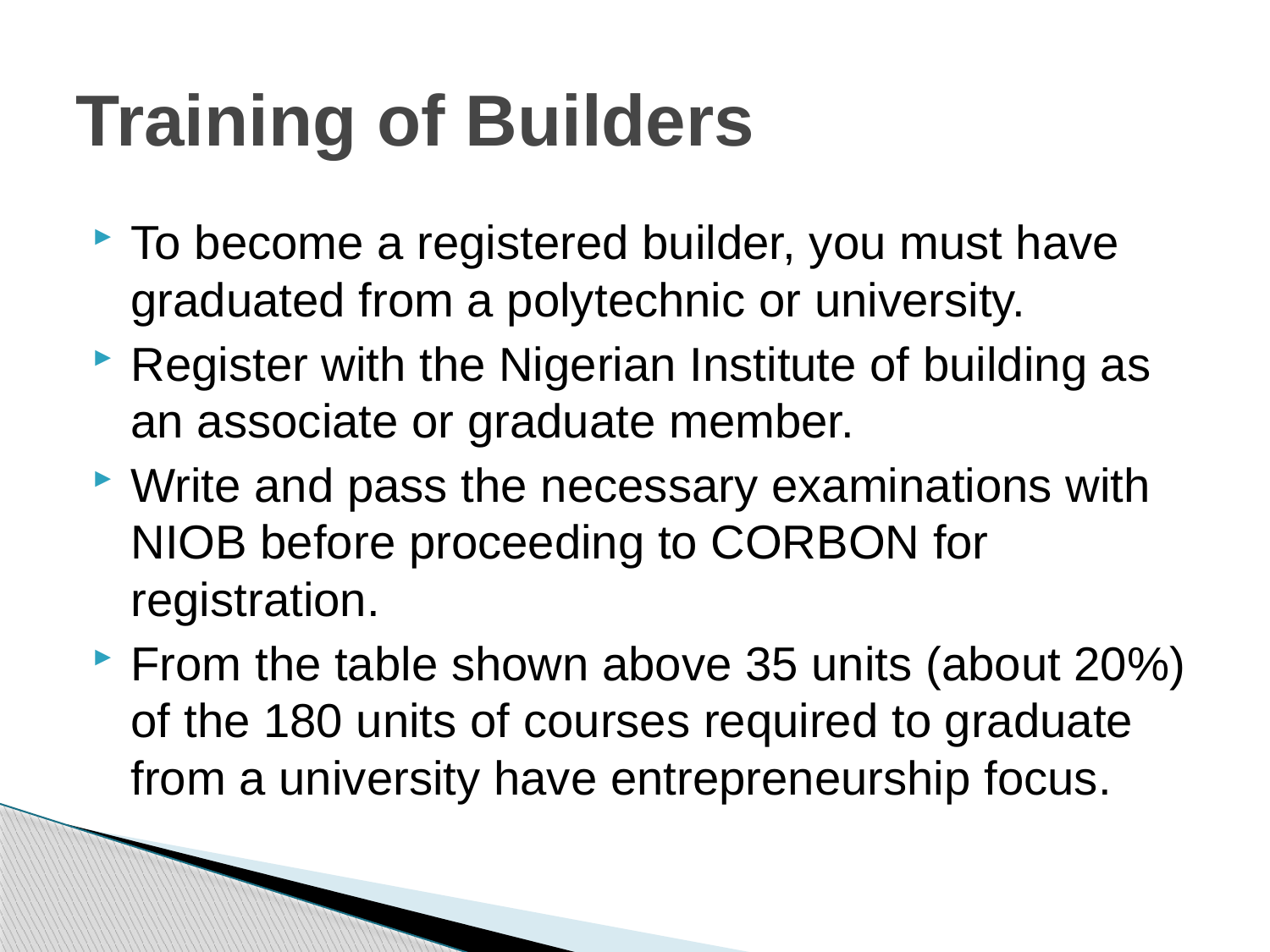

# Training of Builders
To become a registered builder, you must have graduated from a polytechnic or university.
Register with the Nigerian Institute of building as an associate or graduate member.
Write and pass the necessary examinations with NIOB before proceeding to CORBON for registration.
From the table shown above 35 units (about 20%) of the 180 units of courses required to graduate from a university have entrepreneurship focus.